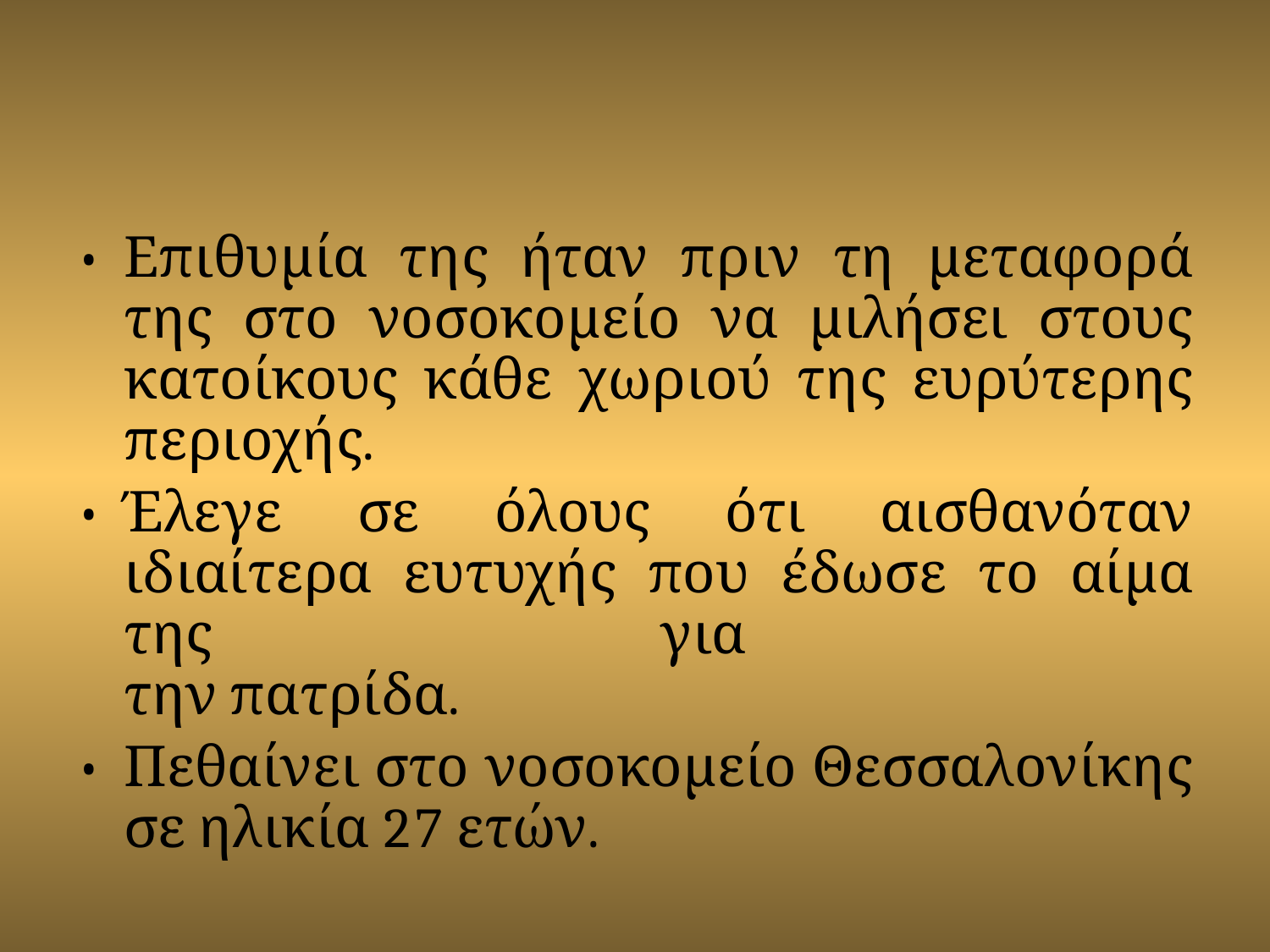

#
Επιθυμία της ήταν πριν τη μεταφορά της στο νοσοκομείο να μιλήσει στους κατοίκους κάθε χωριού της ευρύτερης περιοχής.
Έλεγε σε όλους ότι αισθανόταν ιδιαίτερα ευτυχής που έδωσε το αίμα της για
την πατρίδα.
Πεθαίνει στο νοσοκομείο Θεσσαλονίκης σε ηλικία 27 ετών.